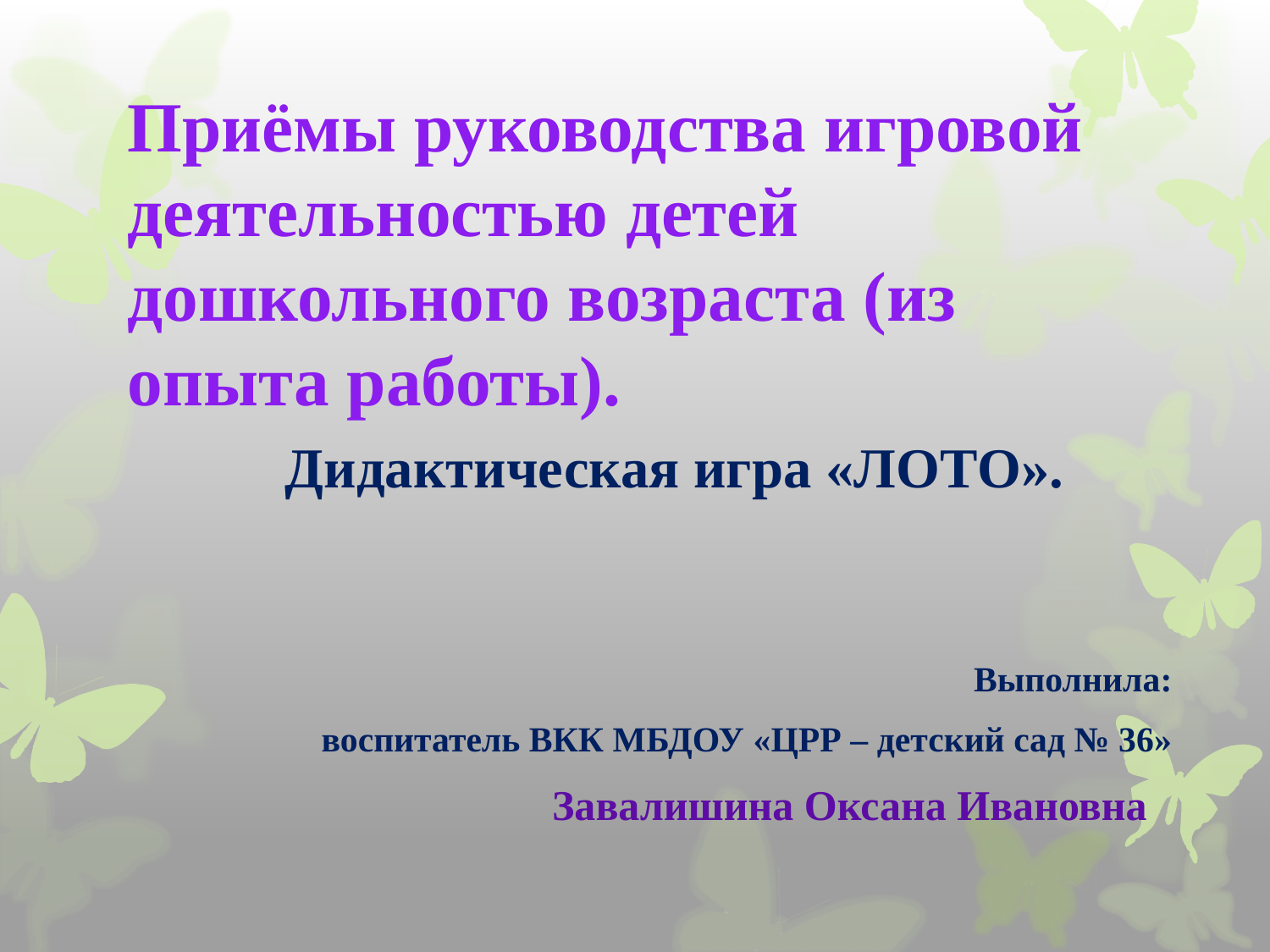

# Приёмы руководства игровой деятельностью детей дошкольного возраста (из опыта работы).

Дидактическая игра «ЛОТО».

Выполнила:
воспитатель ВКК МБДОУ «ЦРР – детский сад № 36»
                                 Завалишина Оксана Ивановна